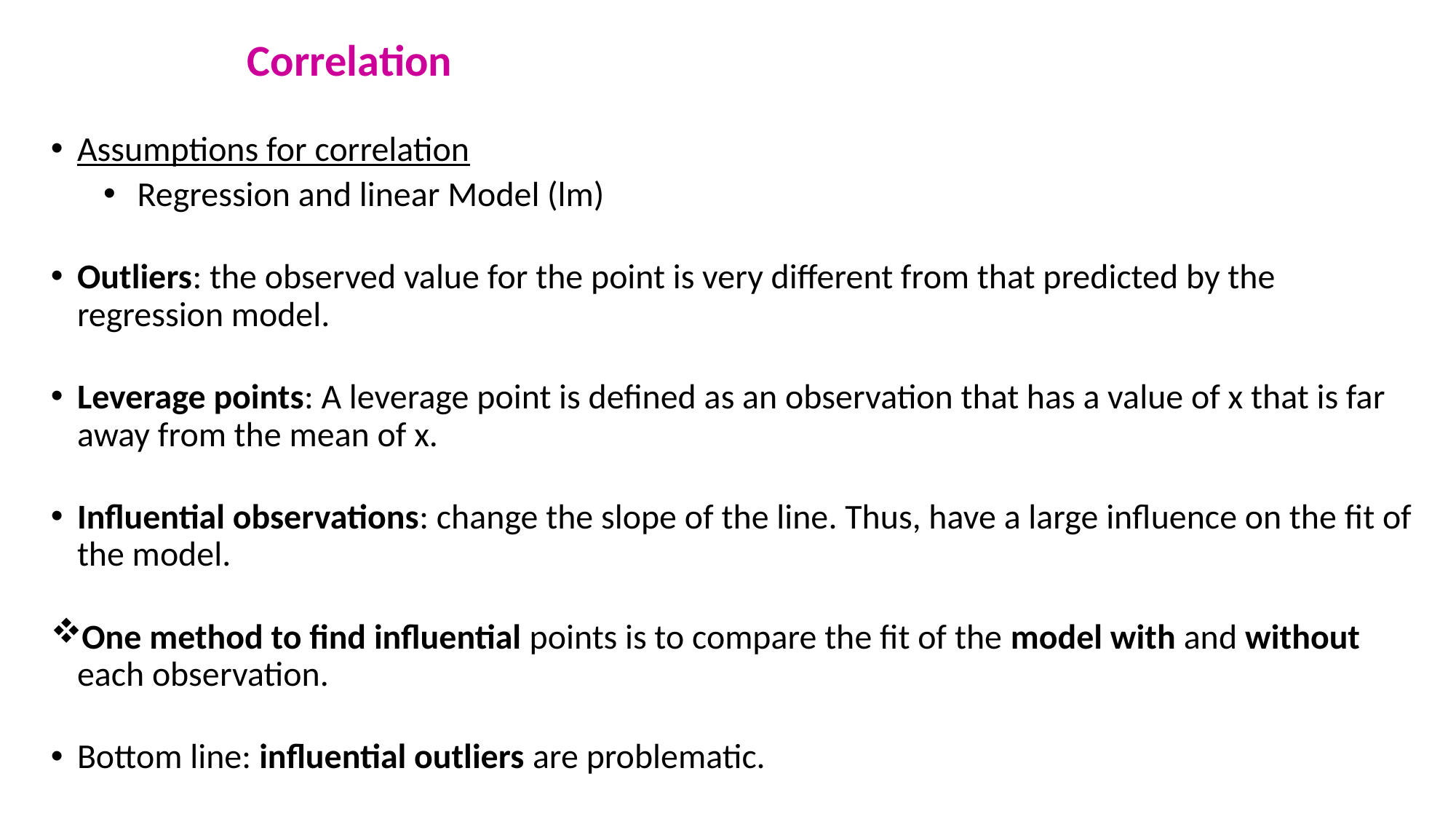

# Correlation
Assumptions for correlation
 Regression and linear Model (lm)

Outliers: the observed value for the point is very different from that predicted by the regression model.

Leverage points: A leverage point is defined as an observation that has a value of x that is far away from the mean of x.

Influential observations: change the slope of the line. Thus, have a large influence on the fit of the model.

One method to find influential points is to compare the fit of the model with and without each observation.

Bottom line: influential outliers are problematic.